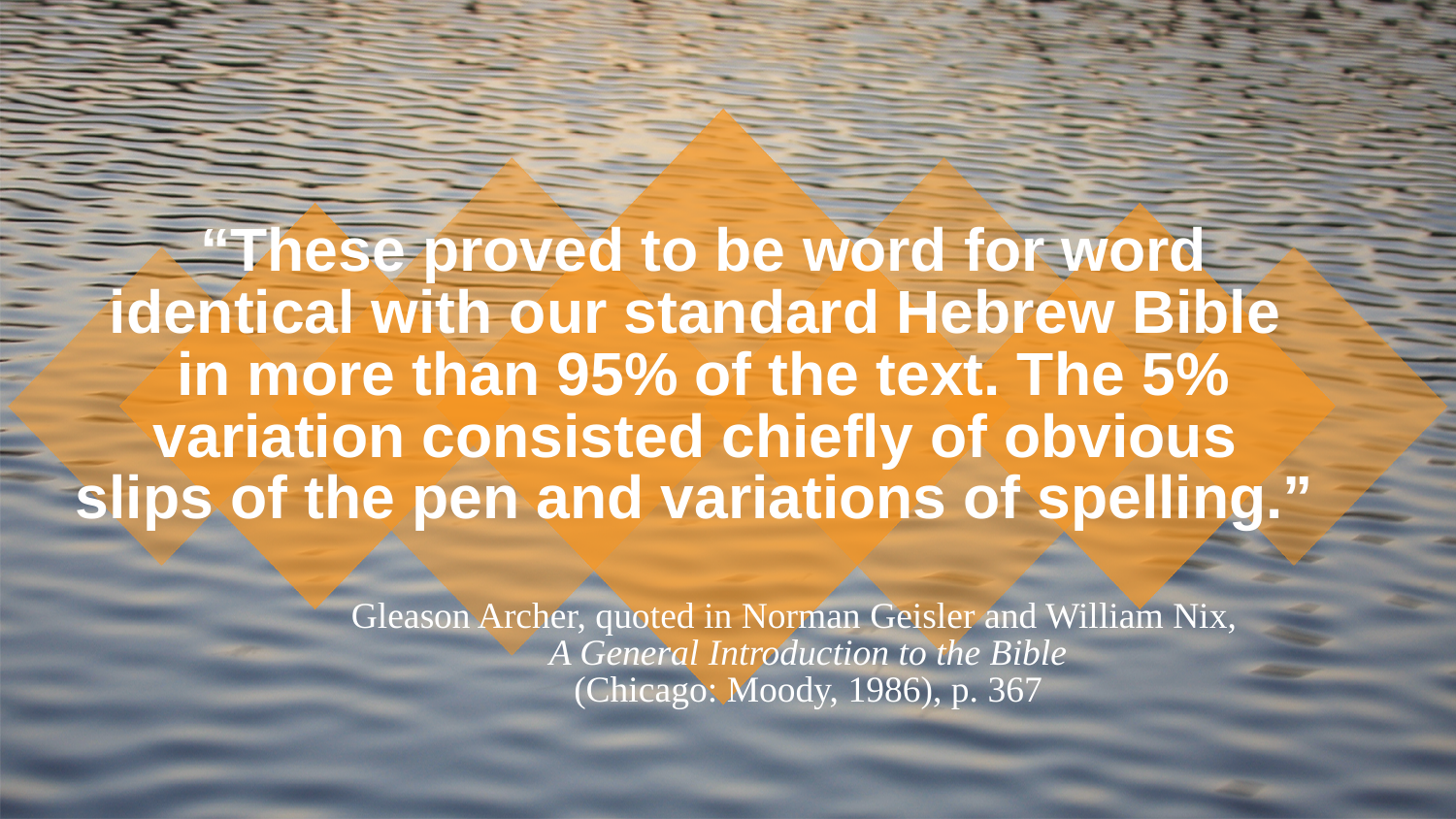

“These proved to be word for word identical with our standard Hebrew Bible
in more than 95% of the text. The 5% variation consisted chiefly of obvious
slips of the pen and variations of spelling.”
Gleason Archer, quoted in Norman Geisler and William Nix,
A General Introduction to the Bible
(Chicago: Moody, 1986), p. 367